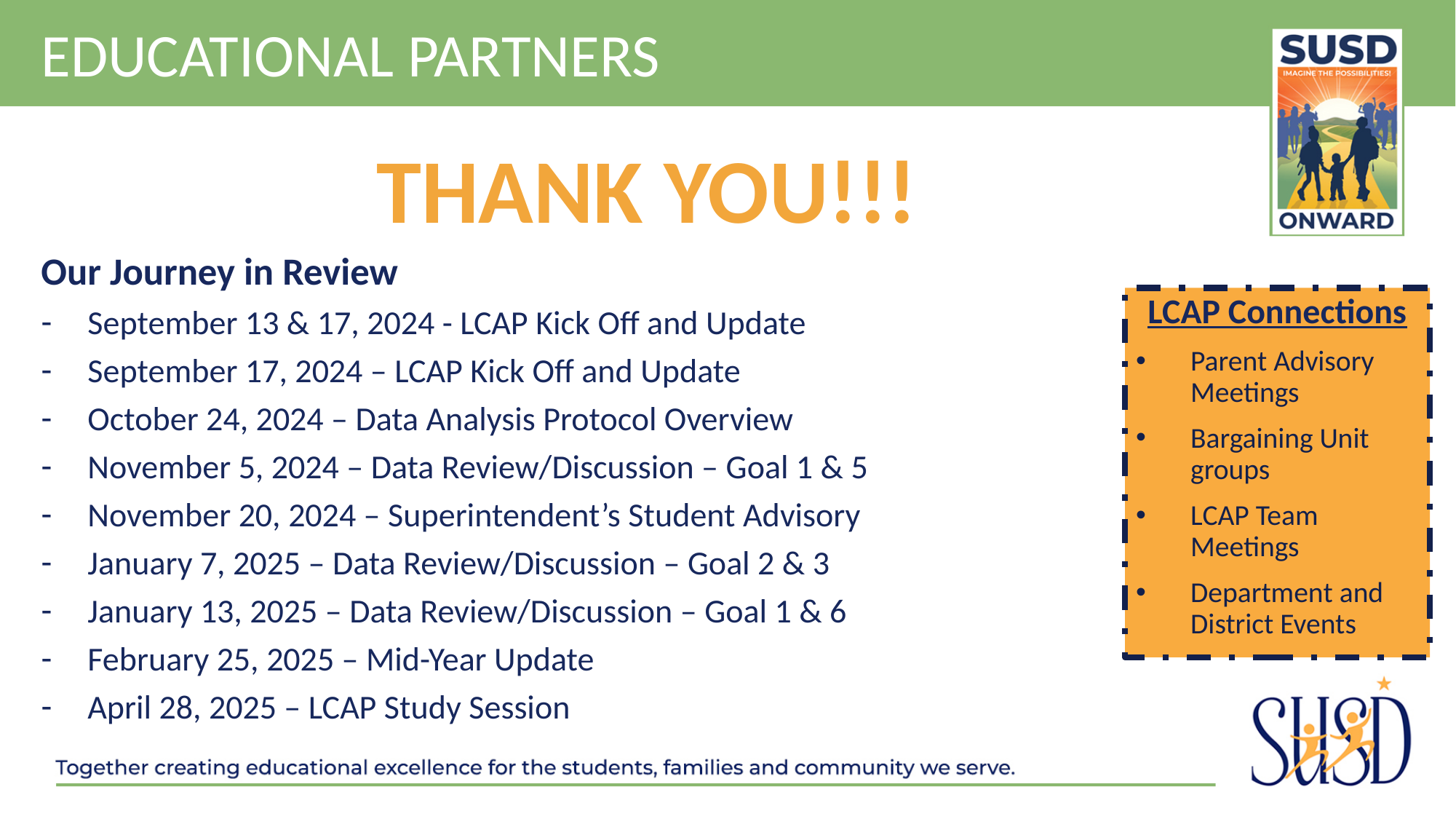

# Educational partners
THANK YOU!!!
Our Journey in Review
September 13 & 17, 2024 - LCAP Kick Off and Update
September 17, 2024 – LCAP Kick Off and Update
October 24, 2024 – Data Analysis Protocol Overview
November 5, 2024 – Data Review/Discussion – Goal 1 & 5
November 20, 2024 – Superintendent’s Student Advisory
January 7, 2025 – Data Review/Discussion – Goal 2 & 3
January 13, 2025 – Data Review/Discussion – Goal 1 & 6
February 25, 2025 – Mid-Year Update
April 28, 2025 – LCAP Study Session
LCAP Connections
Parent Advisory Meetings
Bargaining Unit groups
LCAP Team Meetings
Department and District Events